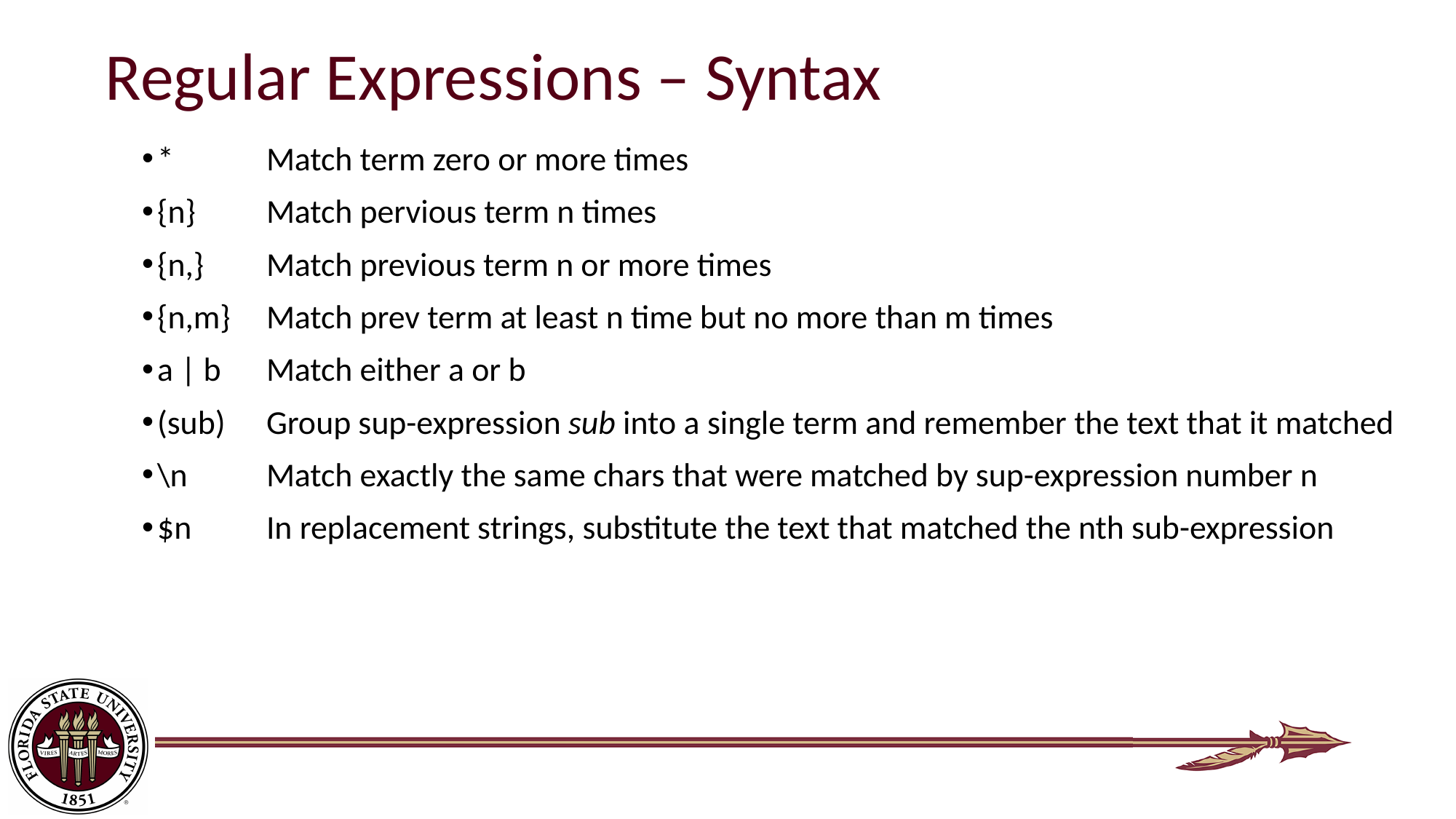

# Regular Expressions – Syntax
*	Match term zero or more times
{n}	Match pervious term n times
{n,}	Match previous term n or more times
{n,m}	Match prev term at least n time but no more than m times
a | b	Match either a or b
(sub)	Group sup-expression sub into a single term and remember the text that it matched
\n	Match exactly the same chars that were matched by sup-expression number n
$n	In replacement strings, substitute the text that matched the nth sub-expression